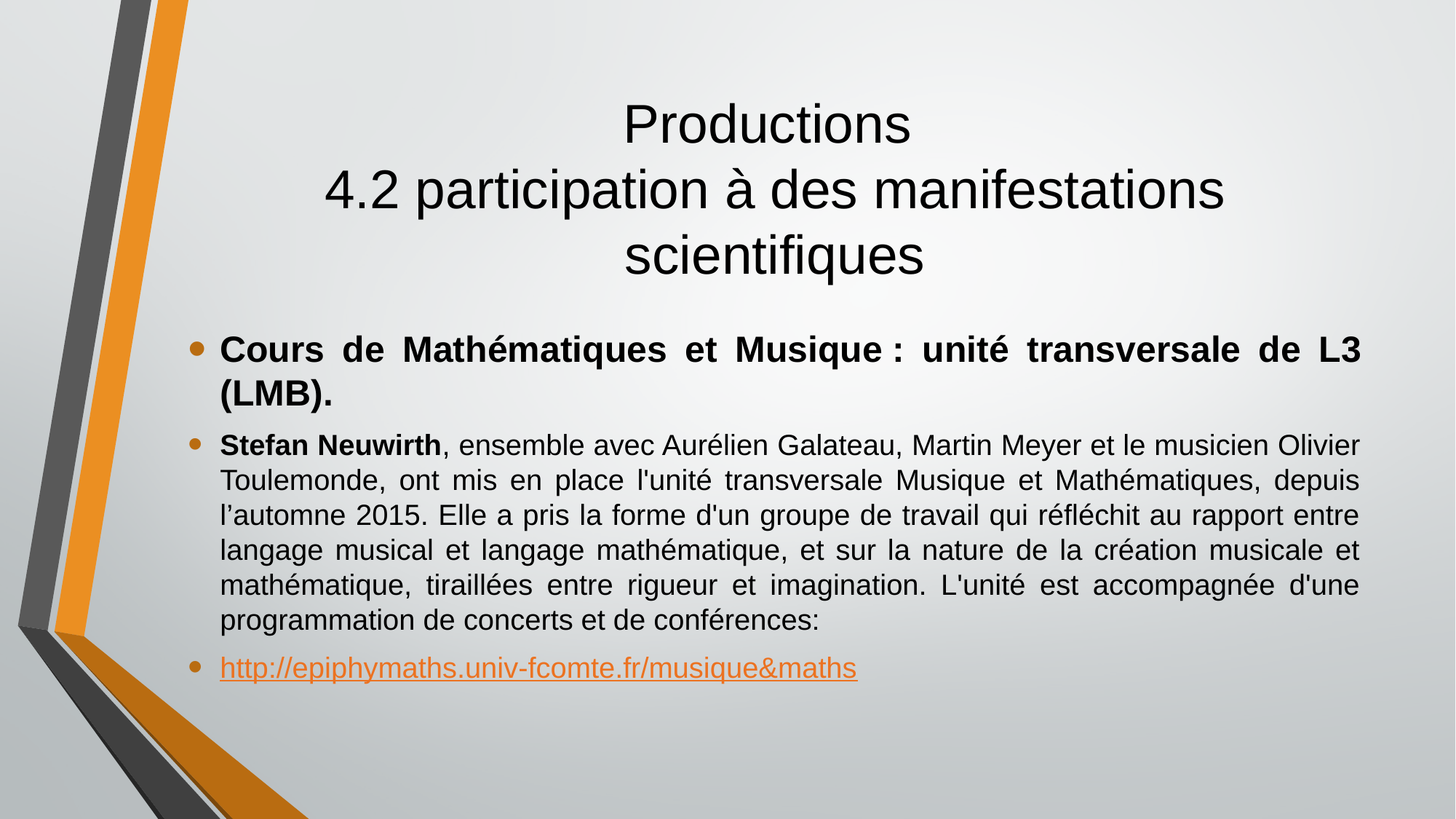

# Productions 4.2 participation à des manifestations scientifiques
Cours de Mathématiques et Musique : unité transversale de L3 (LMB).
Stefan Neuwirth, ensemble avec Aurélien Galateau, Martin Meyer et le musicien Olivier Toulemonde, ont mis en place l'unité transversale Musique et Mathématiques, depuis l’automne 2015. Elle a pris la forme d'un groupe de travail qui réfléchit au rapport entre langage musical et langage mathématique, et sur la nature de la création musicale et mathématique, tiraillées entre rigueur et imagination. L'unité est accompagnée d'une programmation de concerts et de conférences:
http://epiphymaths.univ-fcomte.fr/musique&maths